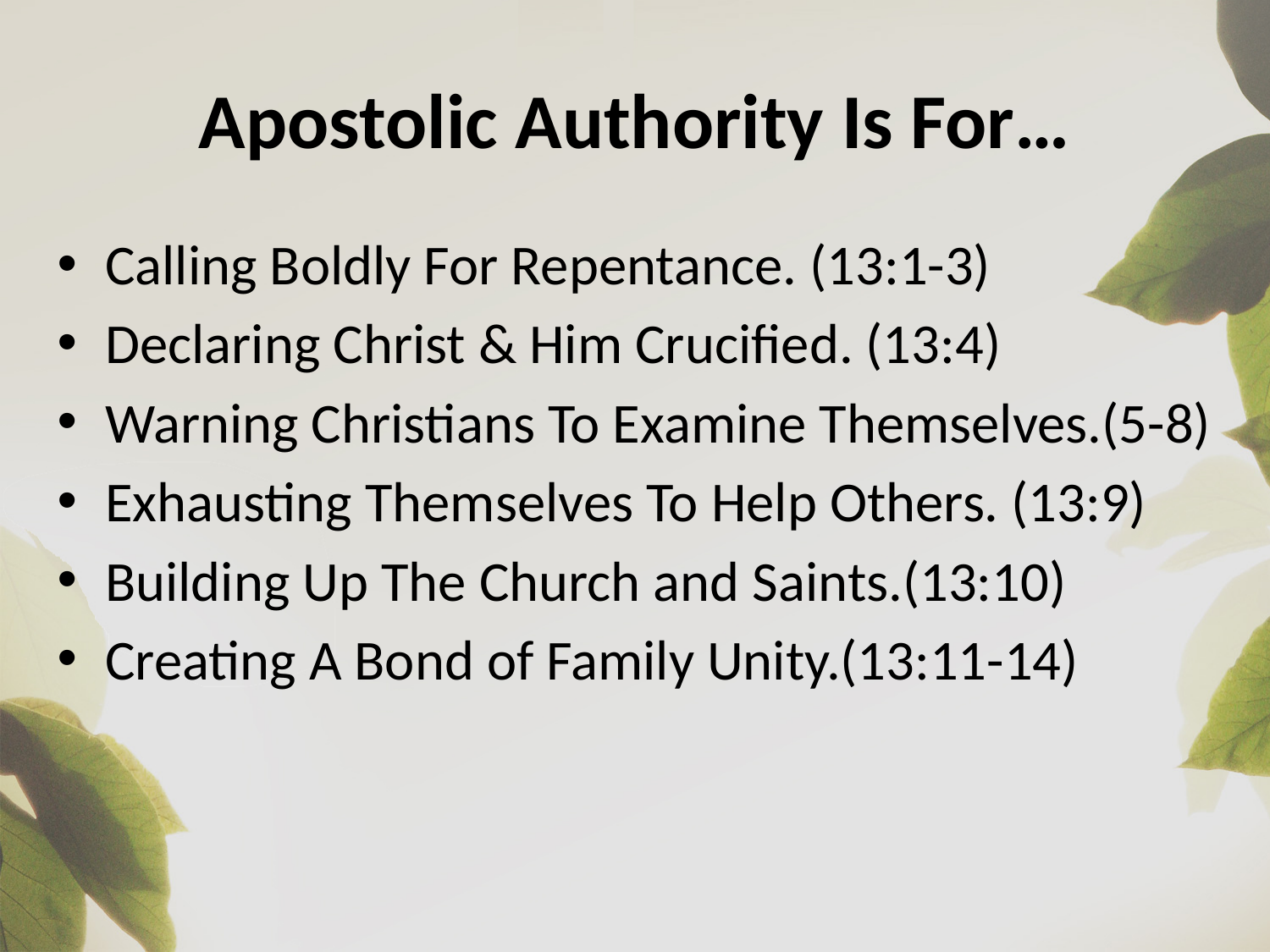

# Apostolic Authority Is For…
Calling Boldly For Repentance. (13:1-3)
Declaring Christ & Him Crucified. (13:4)
Warning Christians To Examine Themselves.(5-8)
Exhausting Themselves To Help Others. (13:9)
Building Up The Church and Saints.(13:10)
Creating A Bond of Family Unity.(13:11-14)